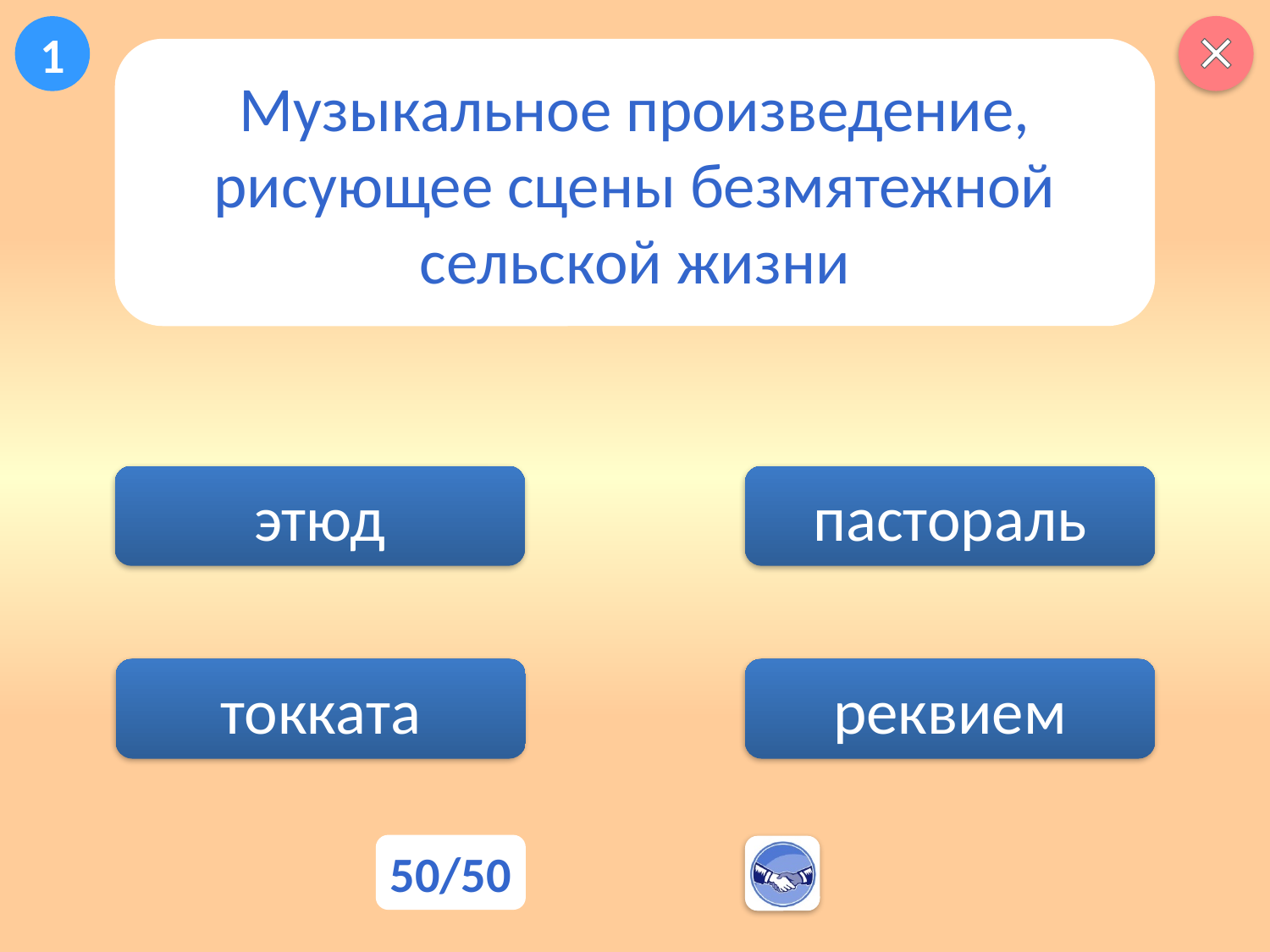

1
Музыкальное произведение, рисующее сцены безмятежной сельской жизни
этюд
пастораль
реквием
токката
50/50